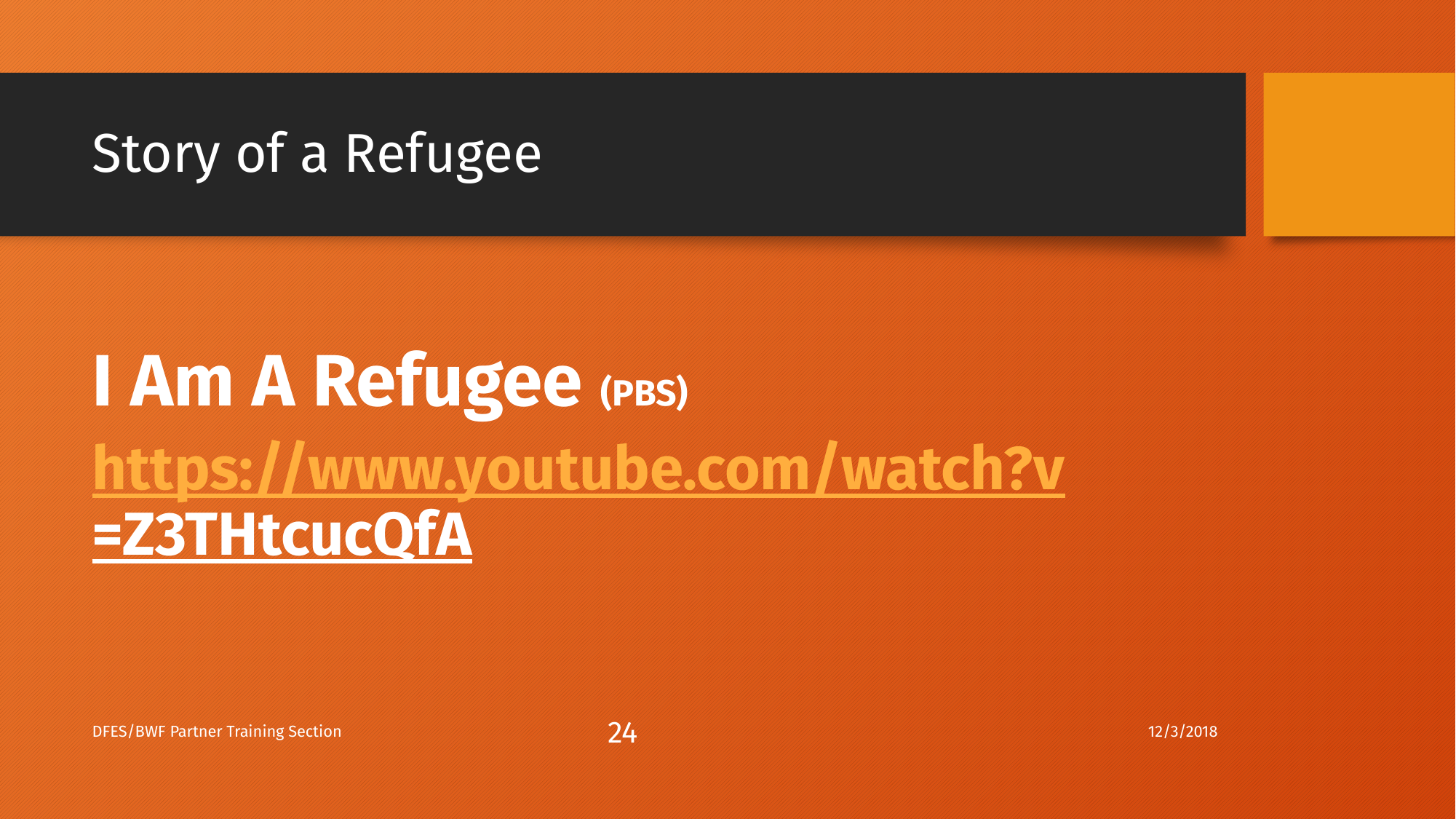

# Story of a Refugee

I Am A Refugee (PBS)
https://www.youtube.com/watch?v=Z3THtcucQfA
12/3/2018
DFES/BWF Partner Training Section